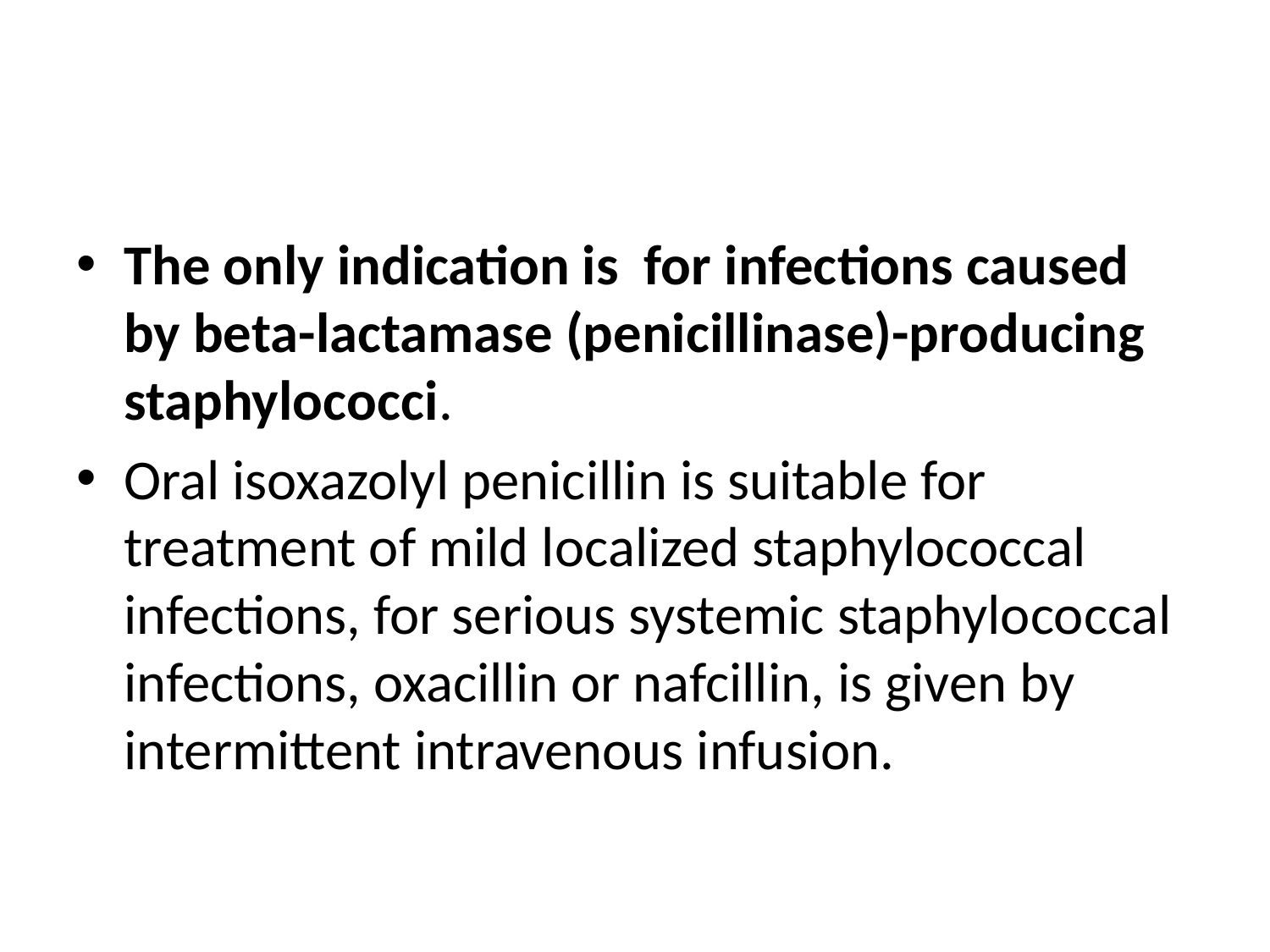

#
The only indication is  for infections caused by beta-lactamase (penicillinase)-producing staphylococci.
Oral isoxazolyl penicillin is suitable for treatment of mild localized staphylococcal infections, for serious systemic staphylococcal infections, oxacillin or nafcillin, is given by intermittent intravenous infusion.